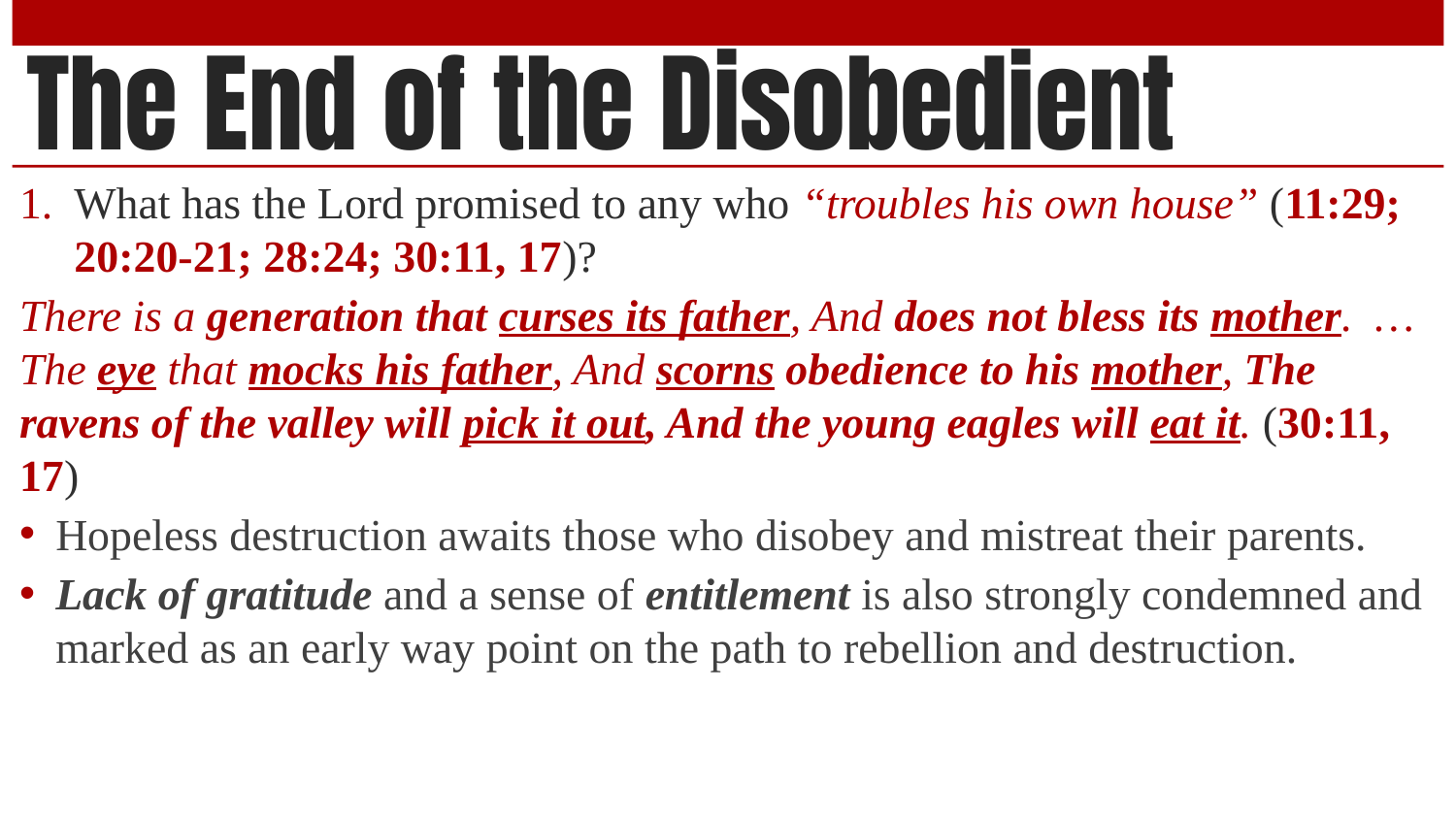

# The End of the Disobedient
What has the Lord promised to any who “troubles his own house” (11:29; 20:20-21; 28:24; 30:11, 17)?
There is a generation that curses its father, And does not bless its mother.  … The eye that mocks his father, And scorns obedience to his mother, The ravens of the valley will pick it out, And the young eagles will eat it. (30:11, 17)
Hopeless destruction awaits those who disobey and mistreat their parents.
Lack of gratitude and a sense of entitlement is also strongly condemned and marked as an early way point on the path to rebellion and destruction.